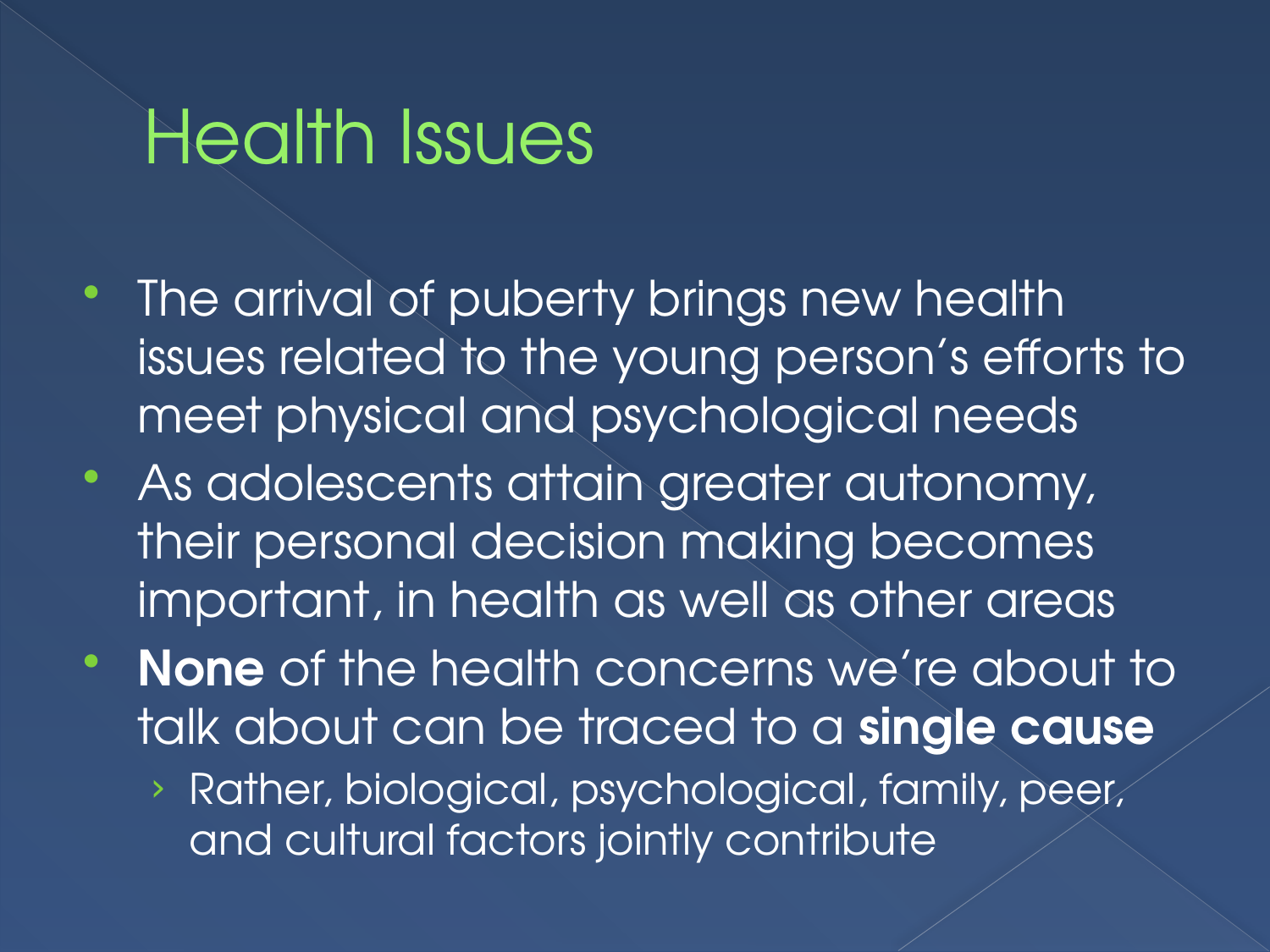

# Health Issues
The arrival of puberty brings new health issues related to the young person’s efforts to meet physical and psychological needs
As adolescents attain greater autonomy, their personal decision making becomes important, in health as well as other areas
None of the health concerns we’re about to talk about can be traced to a single cause
Rather, biological, psychological, family, peer, and cultural factors jointly contribute